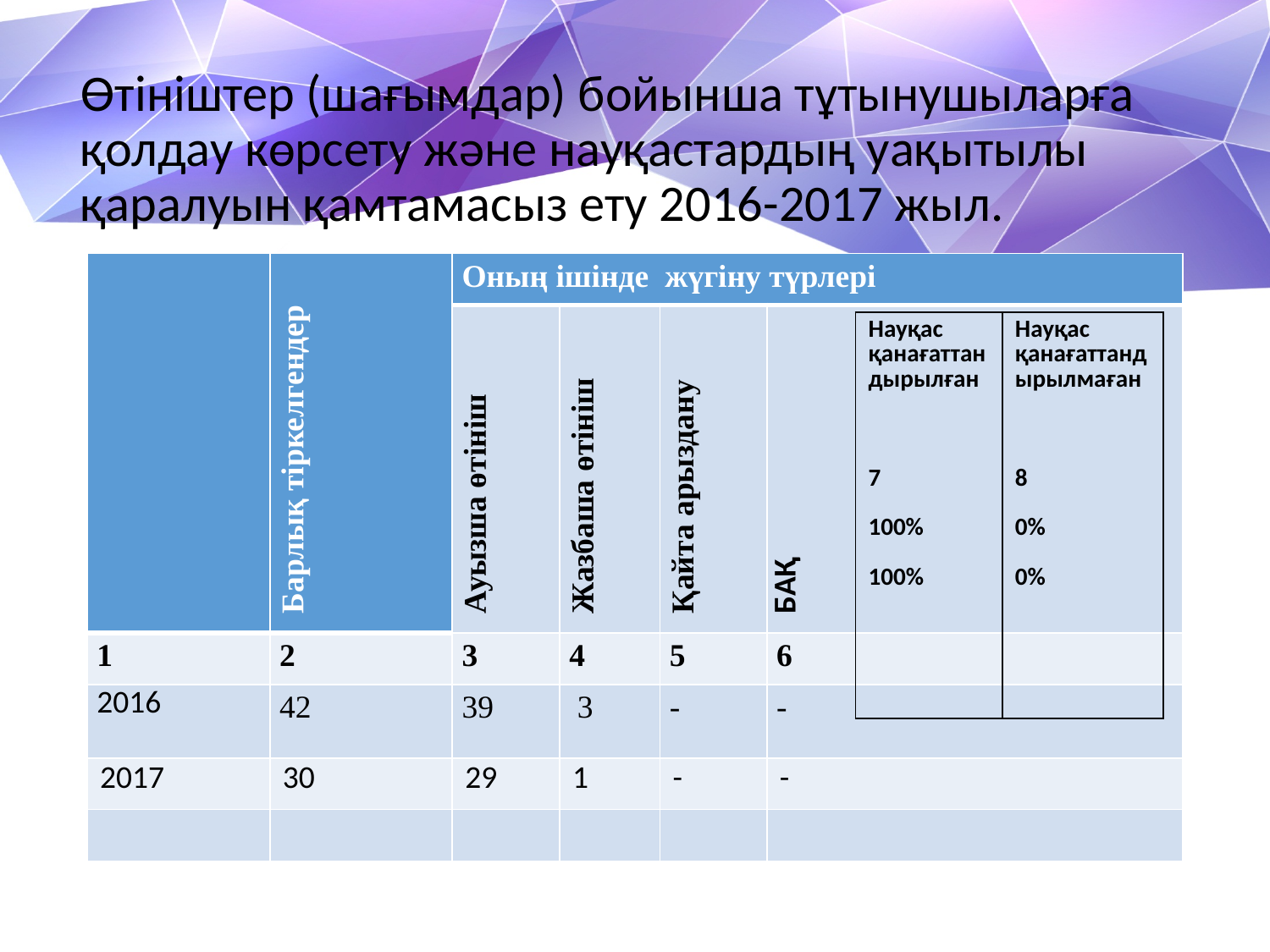

# Өтініштер (шағымдар) бойынша тұтынушыларға қолдау көрсету және науқастардың уақытылы қаралуын қамтамасыз ету 2016-2017 жыл.
|  | Барлық тіркелгендер | Оның ішінде жүгіну түрлері |  |  |  |
| --- | --- | --- | --- | --- | --- |
|  |  | Ауызша өтініш | Жазбаша өтініш | Қайта арыздану | БАҚ |
| 1 | 2 | 3 | 4 | 5 | 6 |
| 2016 | 42 | 39 | 3 | - | - |
| 2017 | 30 | 29 | 1 | - | - |
|  |  |  |  |  |  |
| Науқас қанағаттандырылған 7 100% 100% | Науқас қанағаттандырылмаған 8 0% 0% |
| --- | --- |